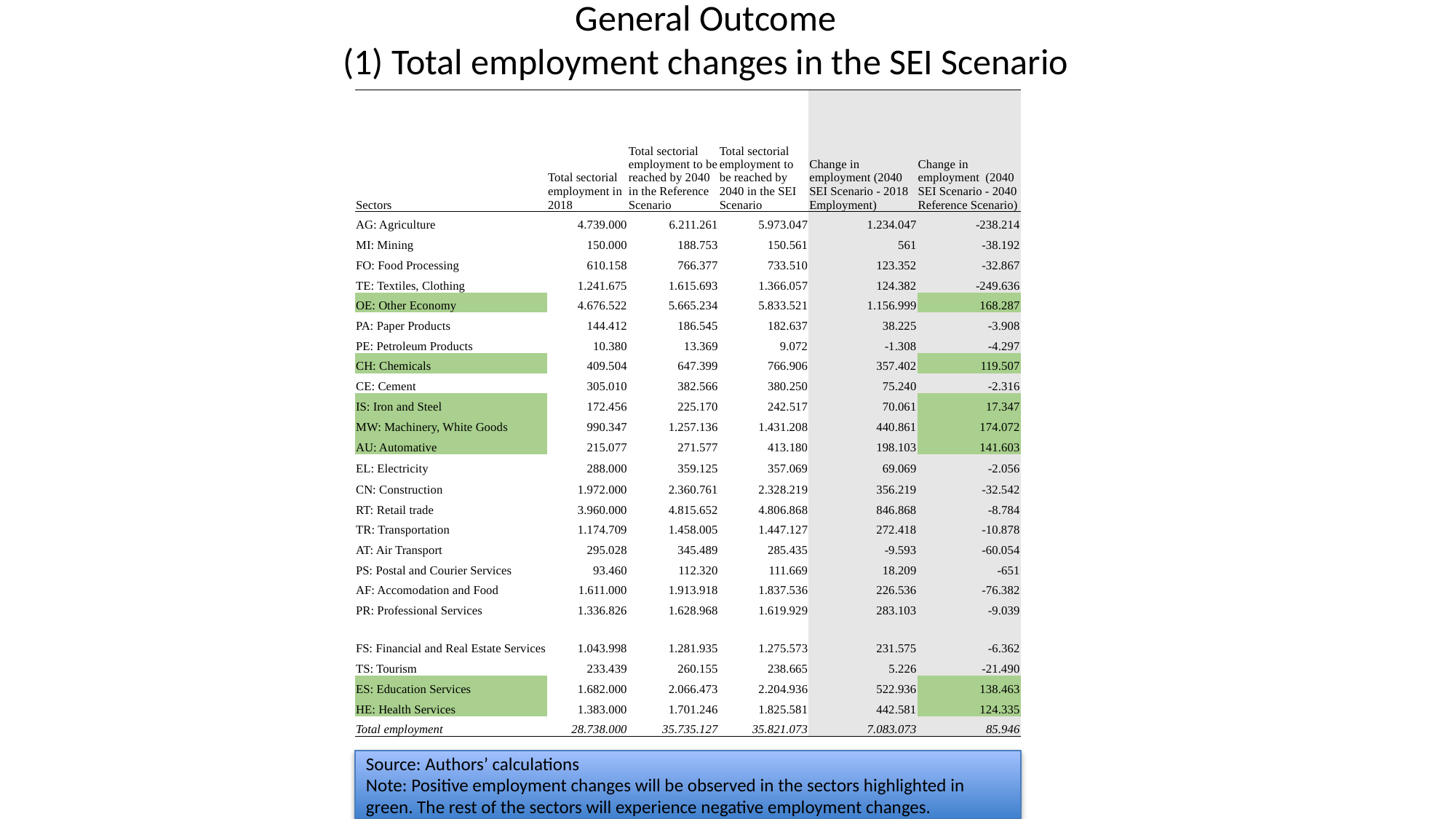

# General Outcome (1) Total employment changes in the SEI Scenario
| Sectors | Total sectorial employment in 2018 | Total sectorial employment to be reached by 2040 in the Reference Scenario | Total sectorial employment to be reached by 2040 in the SEI Scenario | Change in employment (2040 SEI Scenario - 2018 Employment) | Change in employment (2040 SEI Scenario - 2040 Reference Scenario) |
| --- | --- | --- | --- | --- | --- |
| AG: Agriculture | 4.739.000 | 6.211.261 | 5.973.047 | 1.234.047 | -238.214 |
| MI: Mining | 150.000 | 188.753 | 150.561 | 561 | -38.192 |
| FO: Food Processing | 610.158 | 766.377 | 733.510 | 123.352 | -32.867 |
| TE: Textiles, Clothing | 1.241.675 | 1.615.693 | 1.366.057 | 124.382 | -249.636 |
| OE: Other Economy | 4.676.522 | 5.665.234 | 5.833.521 | 1.156.999 | 168.287 |
| PA: Paper Products | 144.412 | 186.545 | 182.637 | 38.225 | -3.908 |
| PE: Petroleum Products | 10.380 | 13.369 | 9.072 | -1.308 | -4.297 |
| CH: Chemicals | 409.504 | 647.399 | 766.906 | 357.402 | 119.507 |
| CE: Cement | 305.010 | 382.566 | 380.250 | 75.240 | -2.316 |
| IS: Iron and Steel | 172.456 | 225.170 | 242.517 | 70.061 | 17.347 |
| MW: Machinery, White Goods | 990.347 | 1.257.136 | 1.431.208 | 440.861 | 174.072 |
| AU: Automative | 215.077 | 271.577 | 413.180 | 198.103 | 141.603 |
| EL: Electricity | 288.000 | 359.125 | 357.069 | 69.069 | -2.056 |
| CN: Construction | 1.972.000 | 2.360.761 | 2.328.219 | 356.219 | -32.542 |
| RT: Retail trade | 3.960.000 | 4.815.652 | 4.806.868 | 846.868 | -8.784 |
| TR: Transportation | 1.174.709 | 1.458.005 | 1.447.127 | 272.418 | -10.878 |
| AT: Air Transport | 295.028 | 345.489 | 285.435 | -9.593 | -60.054 |
| PS: Postal and Courier Services | 93.460 | 112.320 | 111.669 | 18.209 | -651 |
| AF: Accomodation and Food | 1.611.000 | 1.913.918 | 1.837.536 | 226.536 | -76.382 |
| PR: Professional Services | 1.336.826 | 1.628.968 | 1.619.929 | 283.103 | -9.039 |
| FS: Financial and Real Estate Services | 1.043.998 | 1.281.935 | 1.275.573 | 231.575 | -6.362 |
| TS: Tourism | 233.439 | 260.155 | 238.665 | 5.226 | -21.490 |
| ES: Education Services | 1.682.000 | 2.066.473 | 2.204.936 | 522.936 | 138.463 |
| HE: Health Services | 1.383.000 | 1.701.246 | 1.825.581 | 442.581 | 124.335 |
| Total employment | 28.738.000 | 35.735.127 | 35.821.073 | 7.083.073 | 85.946 |
Source: Authors’ calculations
Note: Positive employment changes will be observed in the sectors highlighted in green. The rest of the sectors will experience negative employment changes.